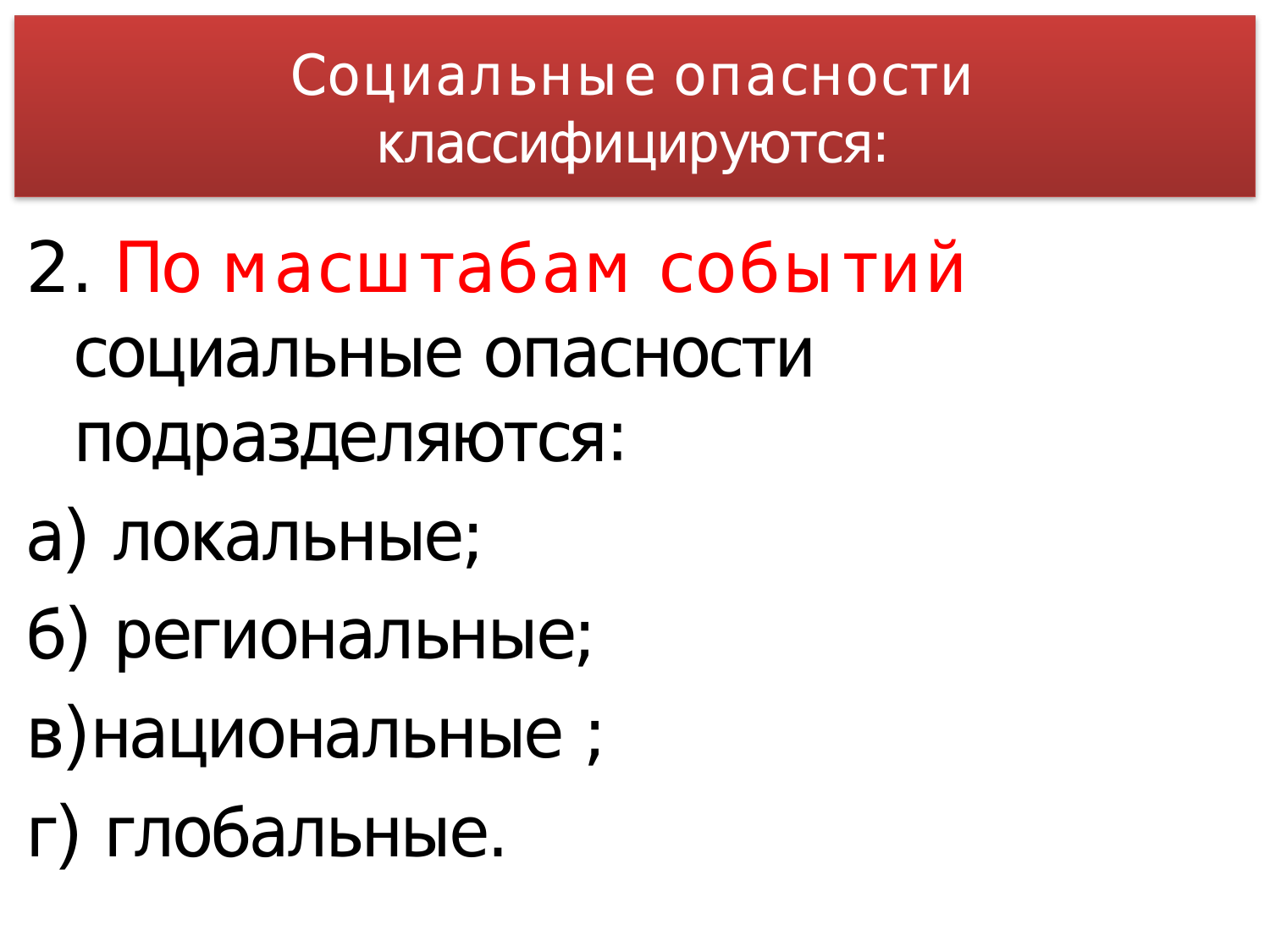

# Социальные опасности классифицируются:
2. По масштабам событий социальные опасности подразделяются:
а) локальные;
б) региональные;
в)национальные ;
г) глобальные.